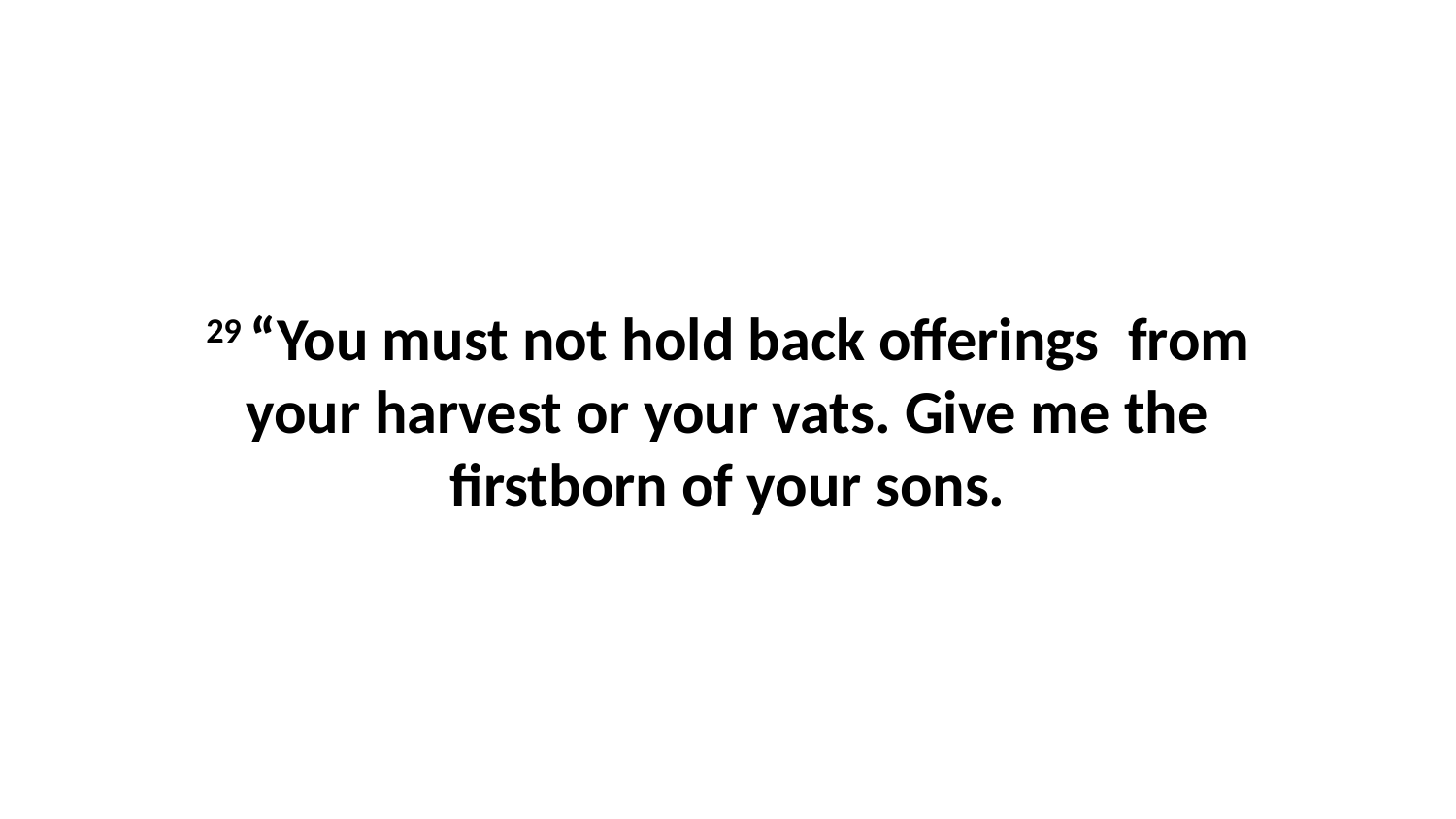

29 “You must not hold back offerings  from your harvest or your vats. Give me the firstborn of your sons.